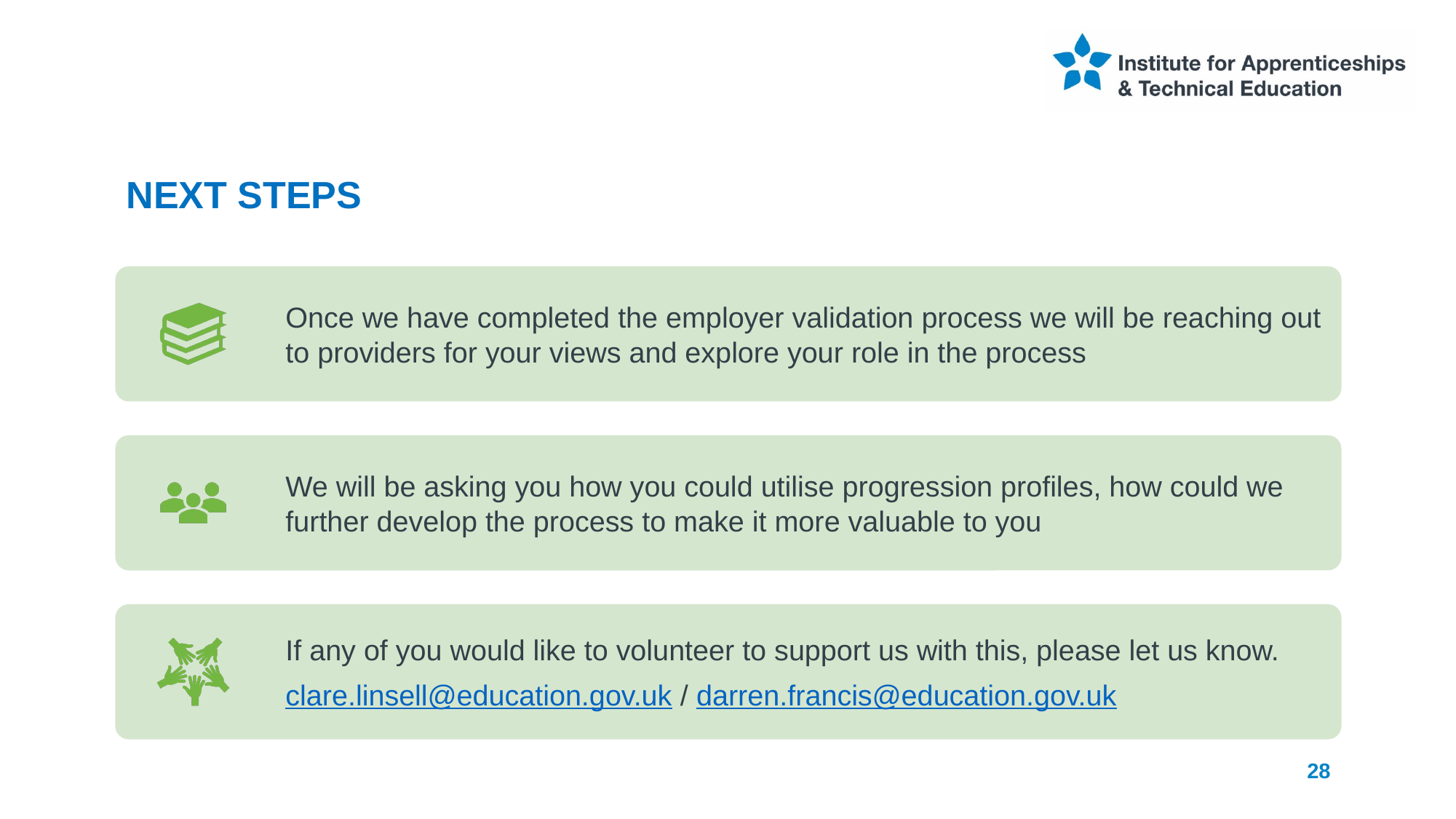

# next steps
Once we have completed the employer validation process we will be reaching out to providers for your views and explore your role in the process
We will be asking you how you could utilise progression profiles, how could we further develop the process to make it more valuable to you
If any of you would like to volunteer to support us with this, please let us know.
clare.linsell@education.gov.uk / darren.francis@education.gov.uk

28